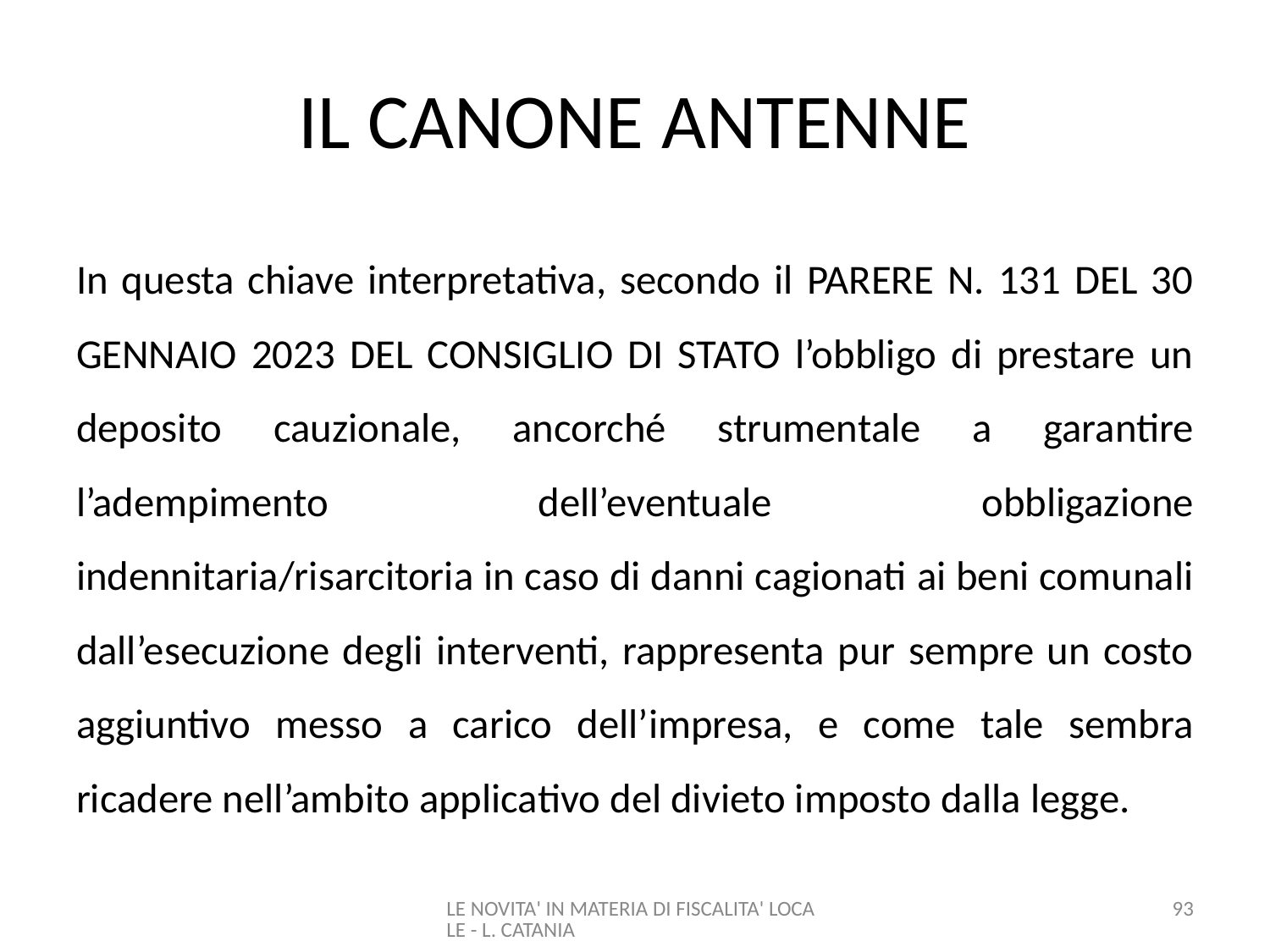

# IL CANONE ANTENNE
In questa chiave interpretativa, secondo il PARERE N. 131 DEL 30 GENNAIO 2023 DEL CONSIGLIO DI STATO l’obbligo di prestare un deposito cauzionale, ancorché strumentale a garantire l’adempimento dell’eventuale obbligazione indennitaria/risarcitoria in caso di danni cagionati ai beni comunali dall’esecuzione degli interventi, rappresenta pur sempre un costo aggiuntivo messo a carico dell’impresa, e come tale sembra ricadere nell’ambito applicativo del divieto imposto dalla legge.
LE NOVITA' IN MATERIA DI FISCALITA' LOCALE - L. CATANIA
93